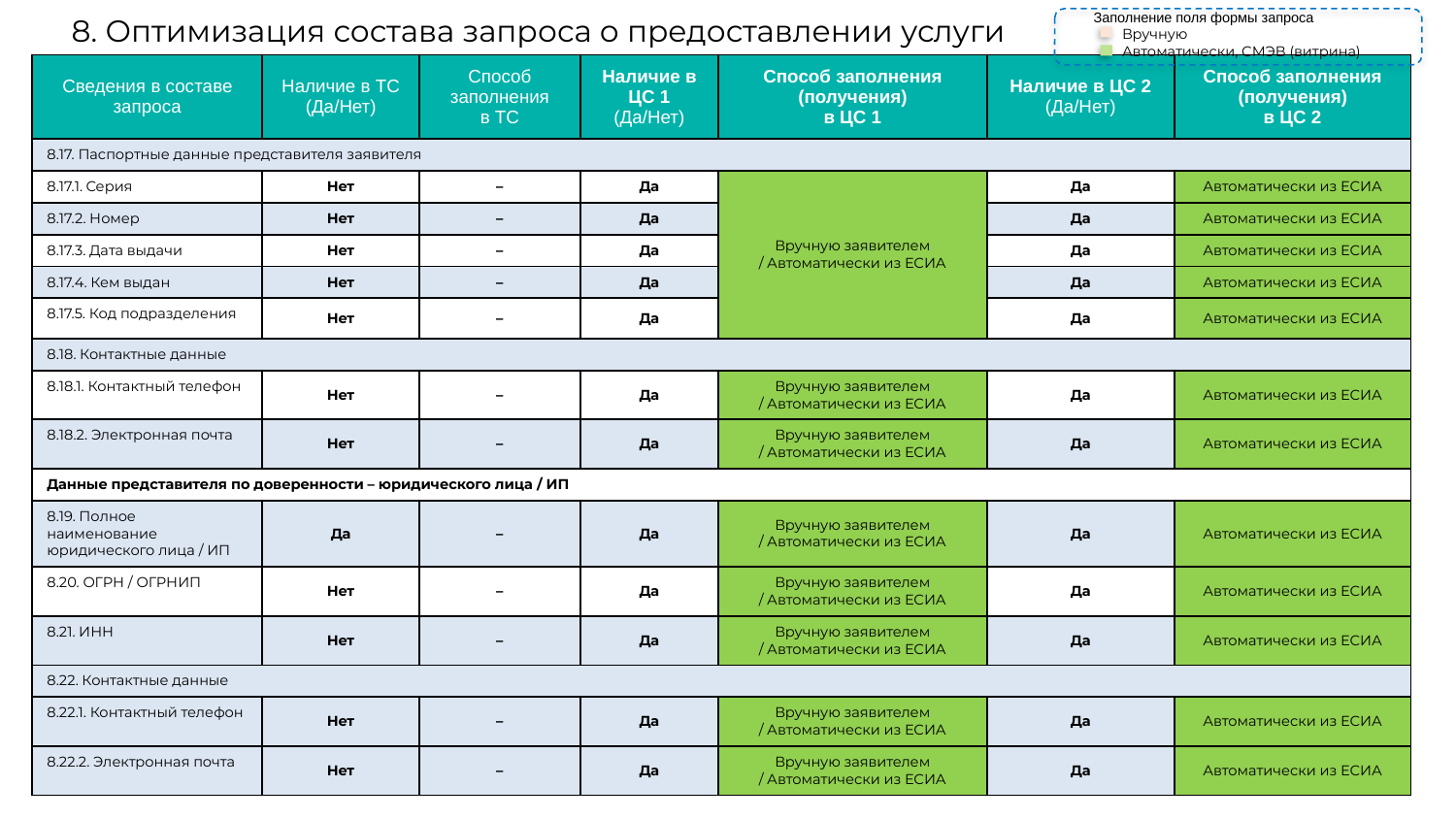

Заполнение поля формы запроса
Вручную
Автоматически, СМЭВ (витрина)

# 8. Оптимизация состава запроса о предоставлении услуги

| Сведения в составе запроса | Наличие в ТС (Да/Нет) | Способ заполнения в ТС | Наличие в ЦС 1 (Да/Нет) | Способ заполнения (получения) в ЦС 1 | Наличие в ЦС 2 (Да/Нет) | Способ заполнения (получения) в ЦС 2 |
| --- | --- | --- | --- | --- | --- | --- |
| 8.17. Паспортные данные представителя заявителя |  |  |  |  |  |  |
| 8.17.1. Серия | Нет | – | Да | Вручную заявителем / Автоматически из ЕСИА | Да | Автоматически из ЕСИА |
| 8.17.2. Номер | Нет | – | Да |  | Да | Автоматически из ЕСИА |
| 8.17.3. Дата выдачи | Нет | – | Да |  | Да | Автоматически из ЕСИА |
| 8.17.4. Кем выдан | Нет | – | Да |  | Да | Автоматически из ЕСИА |
| 8.17.5. Код подразделения | Нет | – | Да |  | Да | Автоматически из ЕСИА |
| 8.18. Контактные данные |  |  |  |  |  |  |
| 8.18.1. Контактный телефон | Нет | – | Да | Вручную заявителем / Автоматически из ЕСИА | Да | Автоматически из ЕСИА |
| 8.18.2. Электронная почта | Нет | – | Да | Вручную заявителем / Автоматически из ЕСИА | Да | Автоматически из ЕСИА |
| Данные представителя по доверенности – юридического лица / ИП |  |  |  |  |  |  |
| 8.19. Полное наименование юридического лица / ИП | Да | – | Да | Вручную заявителем / Автоматически из ЕСИА | Да | Автоматически из ЕСИА |
| 8.20. ОГРН / ОГРНИП | Нет | – | Да | Вручную заявителем / Автоматически из ЕСИА | Да | Автоматически из ЕСИА |
| 8.21. ИНН | Нет | – | Да | Вручную заявителем / Автоматически из ЕСИА | Да | Автоматически из ЕСИА |
| 8.22. Контактные данные |  |  |  |  |  |  |
| 8.22.1. Контактный телефон | Нет | – | Да | Вручную заявителем / Автоматически из ЕСИА | Да | Автоматически из ЕСИА |
| 8.22.2. Электронная почта | Нет | – | Да | Вручную заявителем / Автоматически из ЕСИА | Да | Автоматически из ЕСИА |
15